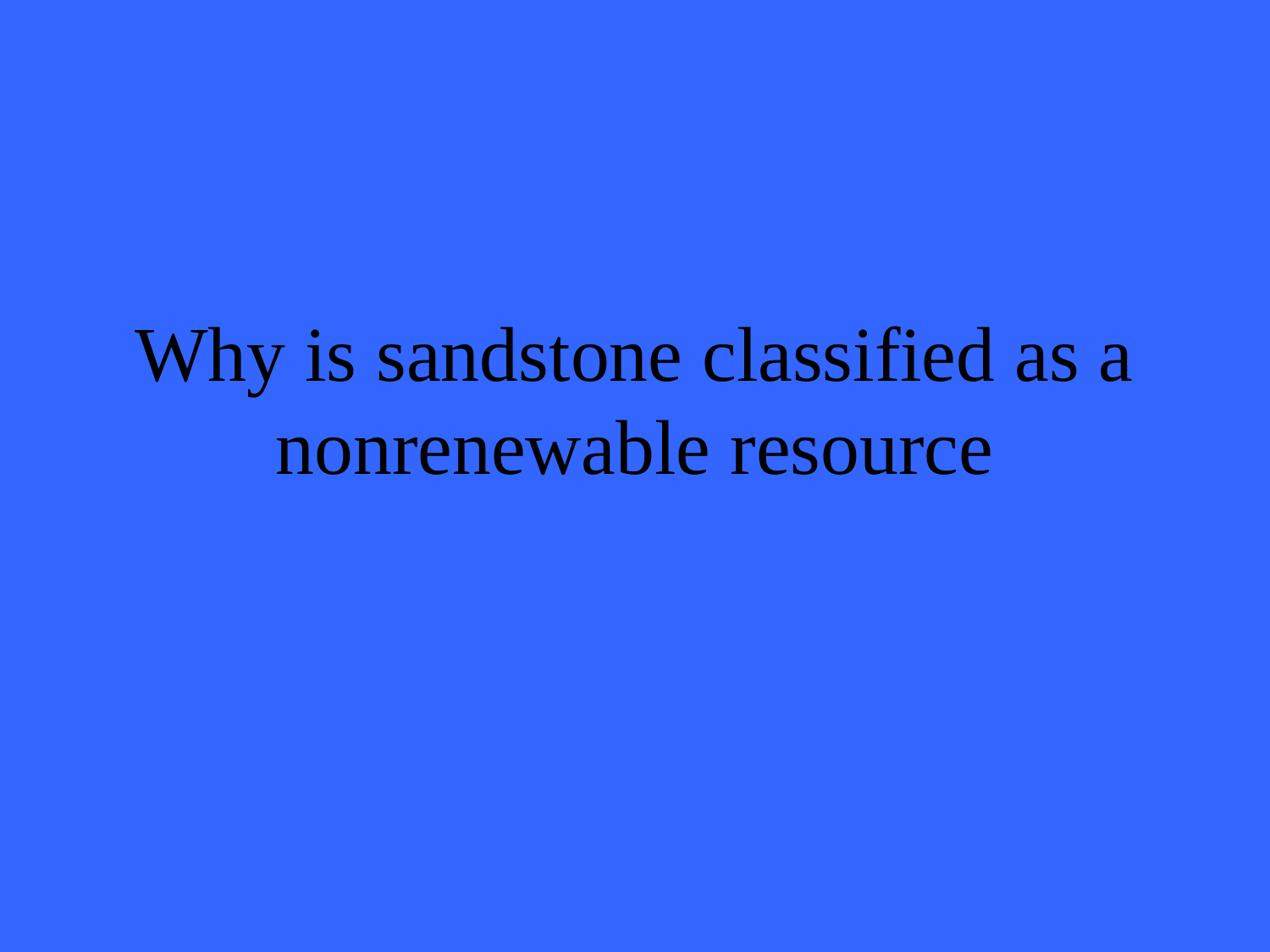

# Why is sandstone classified as a nonrenewable resource